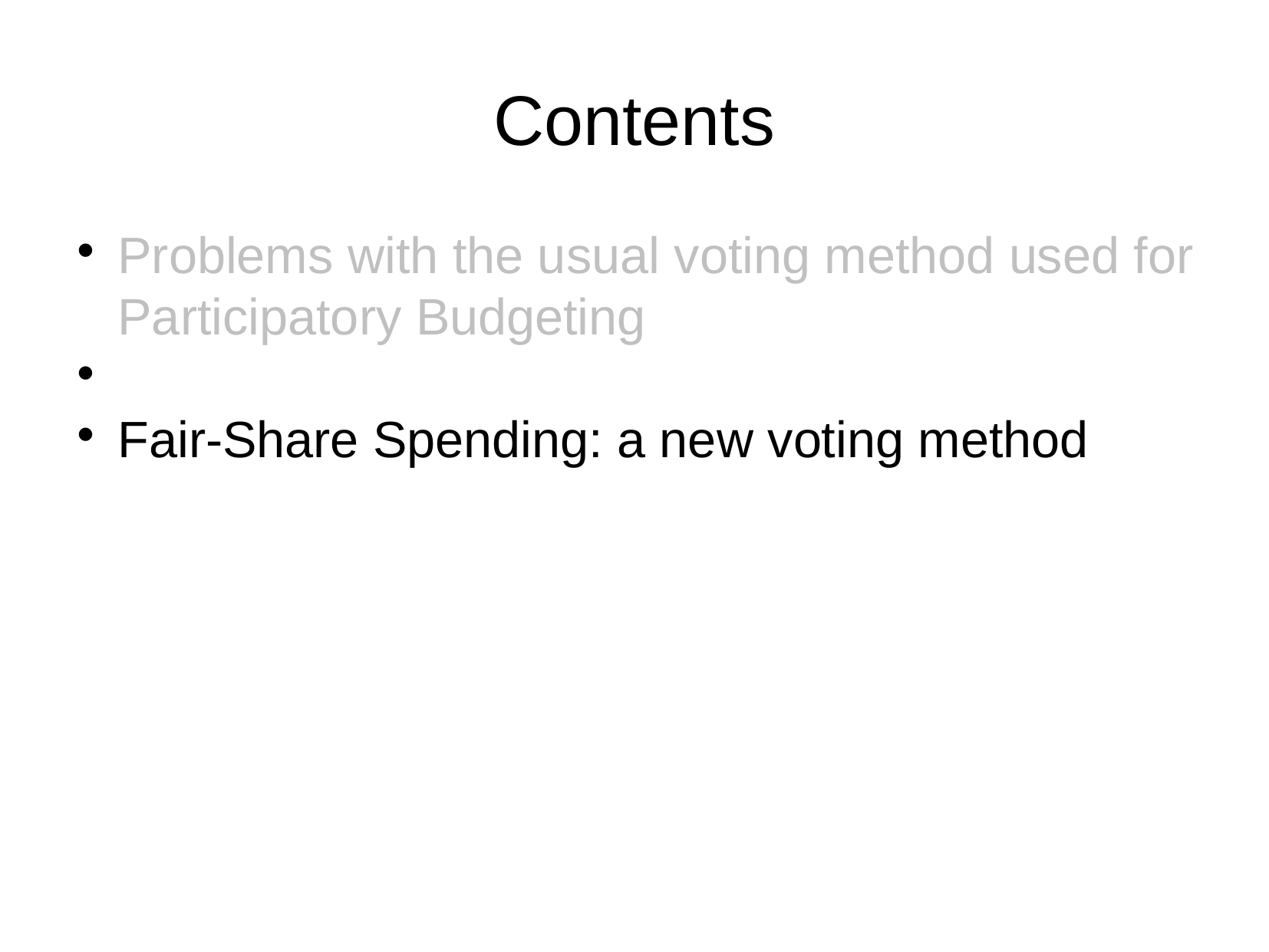

Contents
Problems with the usual voting method used for Participatory Budgeting

Fair-Share Spending: a new voting method